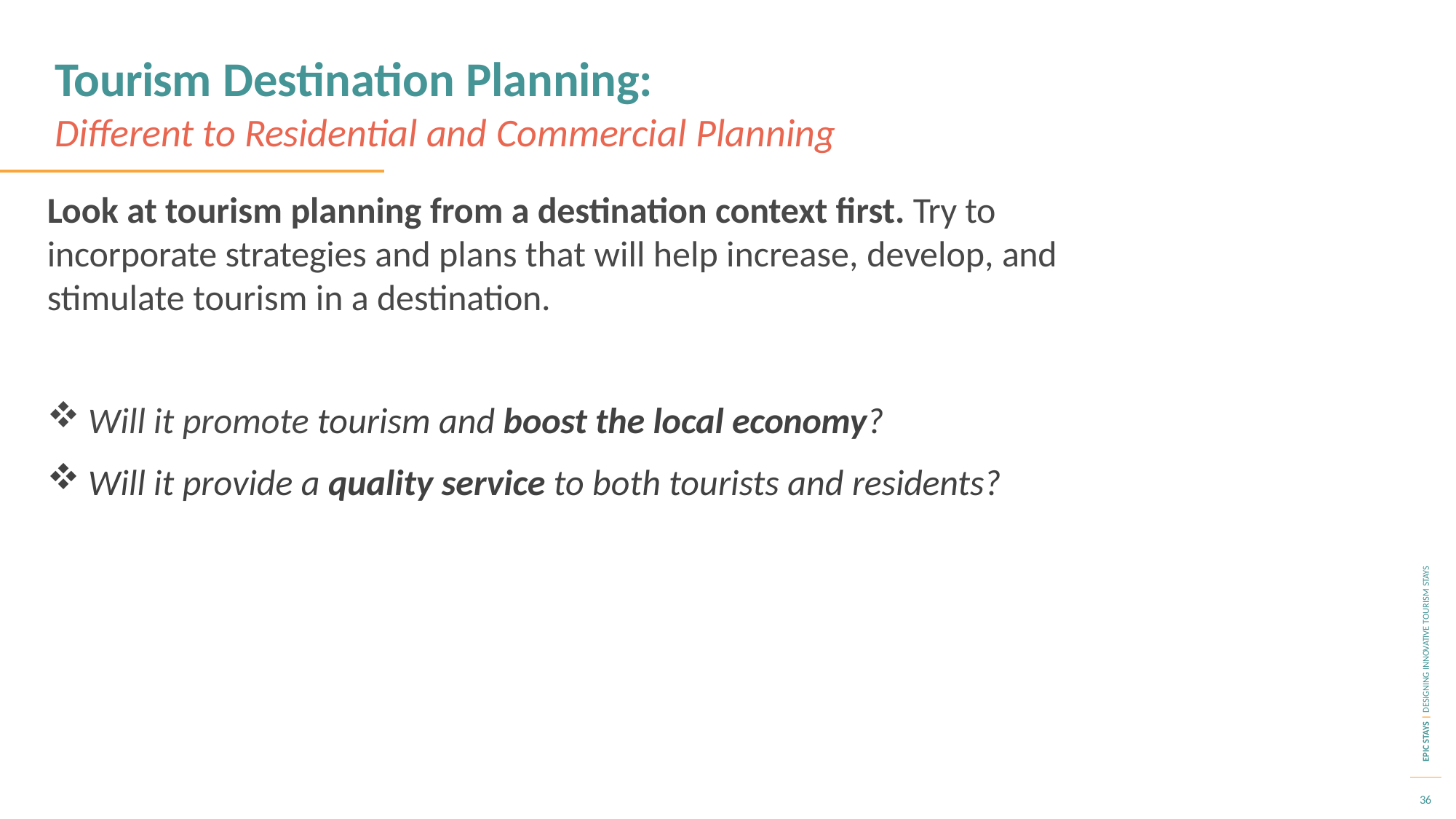

# Tourism Destination Planning:
Different to Residential and Commercial Planning
Look at tourism planning from a destination context first. Try to incorporate strategies and plans that will help increase, develop, and stimulate tourism in a destination.

Will it promote tourism and boost the local economy?
Will it provide a quality service to both tourists and residents?

EPIC STAYS | DESIGNING INNOVATIVE TOURISM STAYS
36